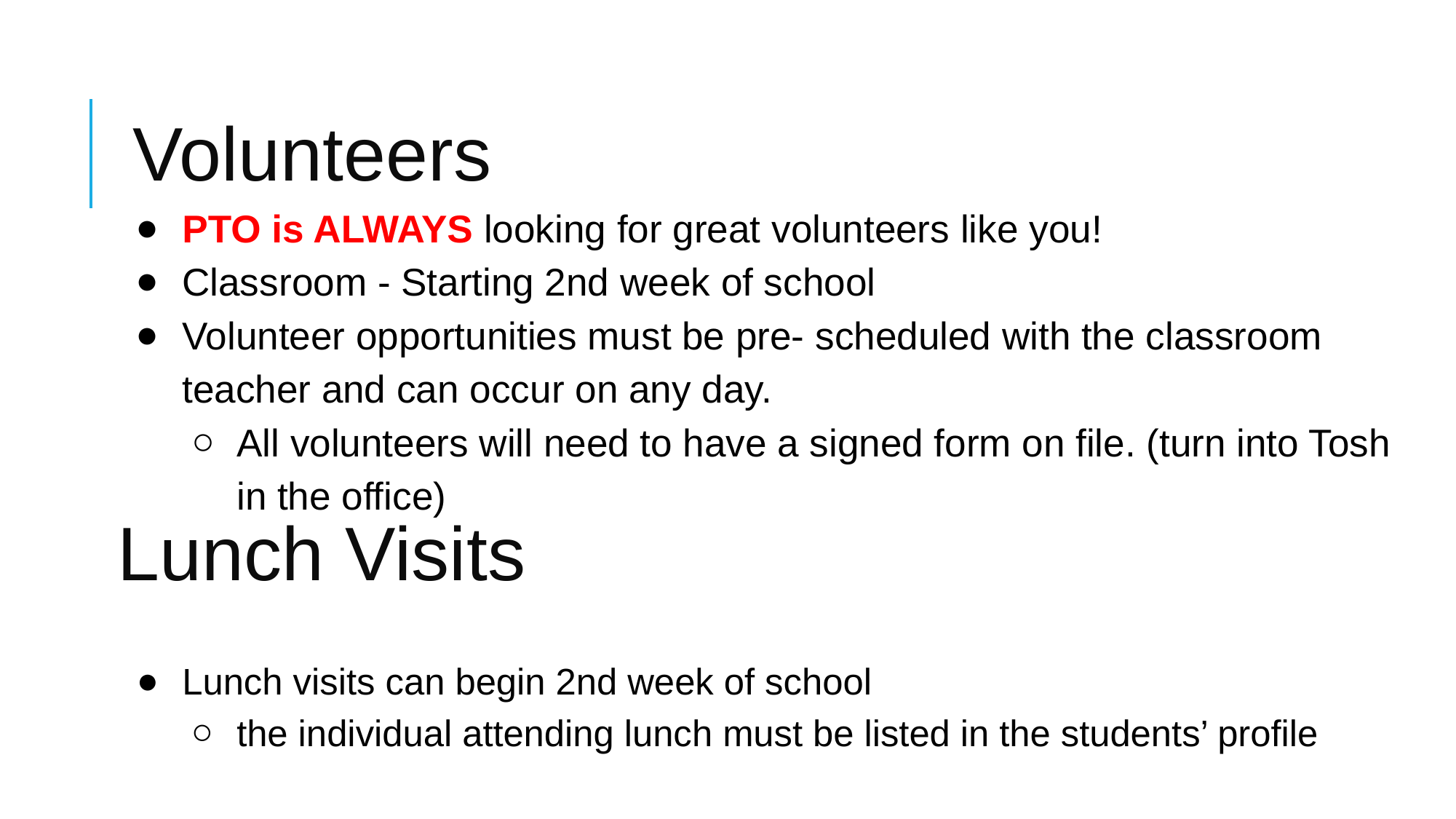

# Volunteers
PTO is ALWAYS looking for great volunteers like you!
Classroom - Starting 2nd week of school
Volunteer opportunities must be pre- scheduled with the classroom teacher and can occur on any day.
All volunteers will need to have a signed form on file. (turn into Tosh in the office)

Lunch visits can begin 2nd week of school
the individual attending lunch must be listed in the students’ profile

Lunch Visits